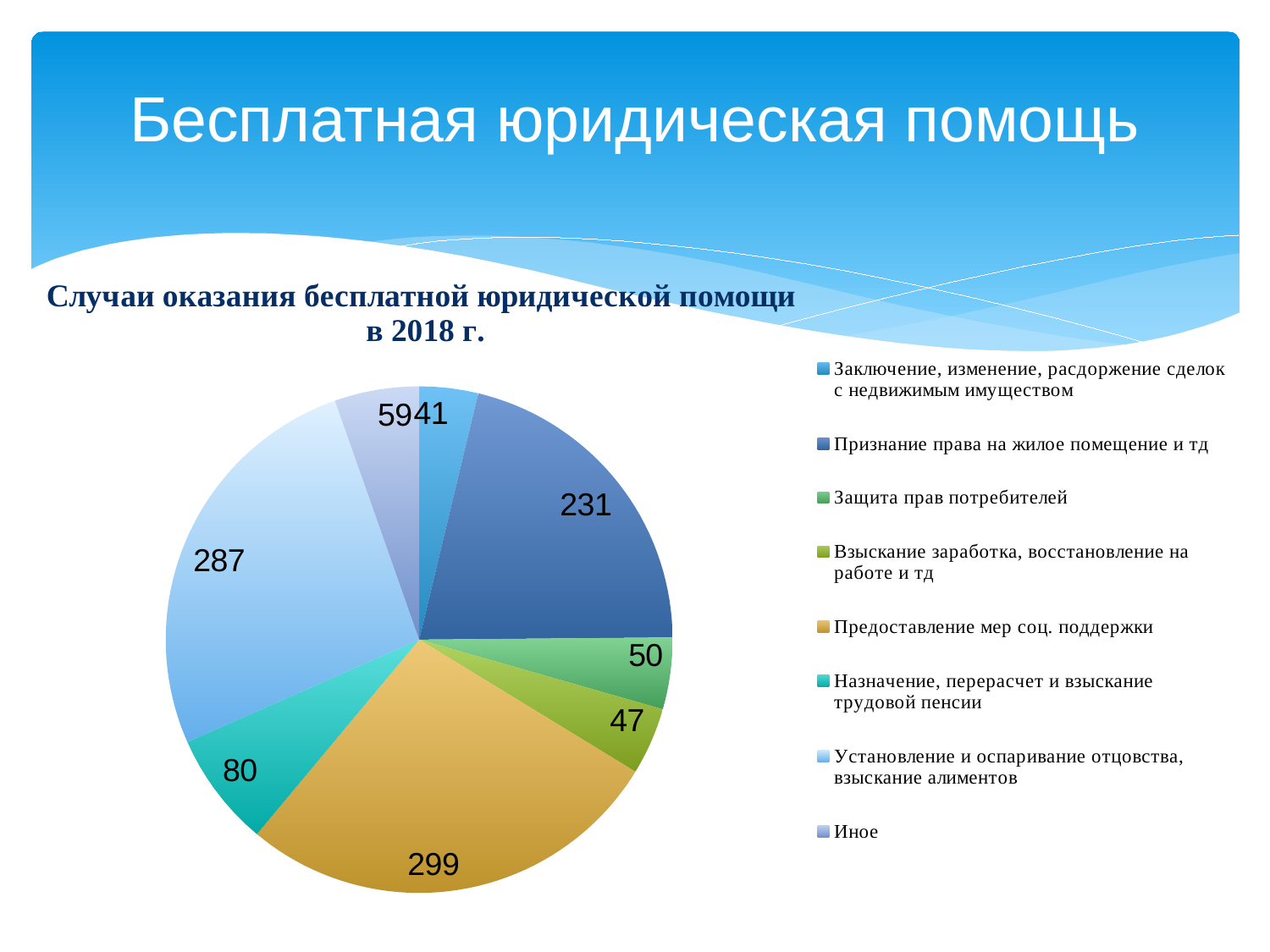

# Бесплатная юридическая помощь

### Chart: Случаи оказания бесплатной юридической помощи
в 2018 г.

| Category | Случаи оказания бесплатной юридической помощи в 2018 г. |
|---|---|
| Заключение, изменение, расдоржение сделок с недвижимым имуществом | 41.0 |
| Признание права на жилое помещение и тд | 231.0 |
| Защита прав потребителей | 50.0 |
| Взыскание заработка, восстановление на работе и тд | 47.0 |
| Предоставление мер соц. поддержки | 299.0 |
| Назначение, перерасчет и взыскание трудовой пенсии | 80.0 |
| Установление и оспаривание отцовства, взыскание алиментов | 287.0 |
| Иное | 59.0 |